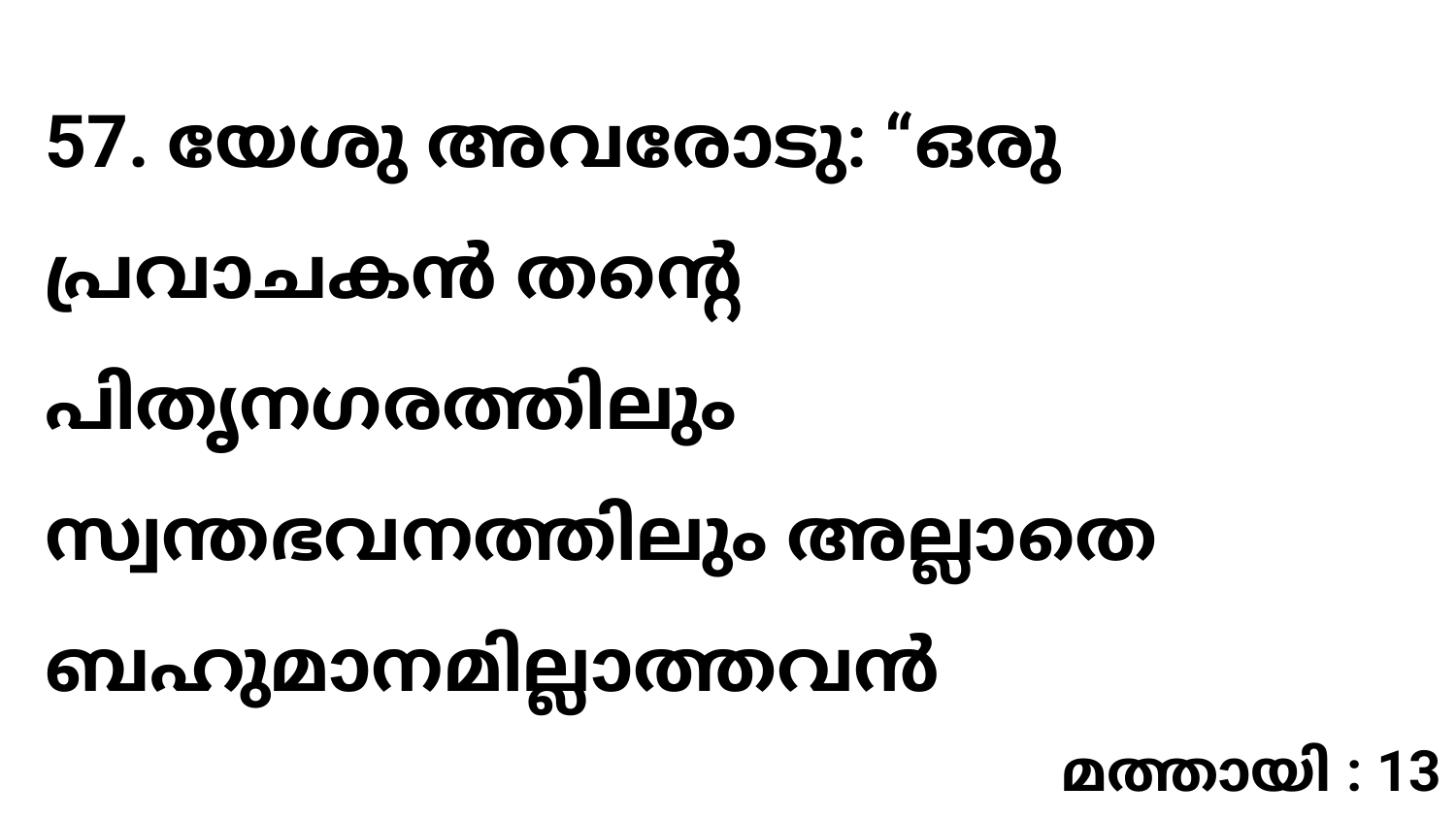

57. യേശു അവരോടു: “ഒരു പ്രവാചകൻ തന്റെ പിതൃനഗരത്തിലും സ്വന്തഭവനത്തിലും അല്ലാതെ ബഹുമാനമില്ലാത്തവൻ
മത്തായി : 13